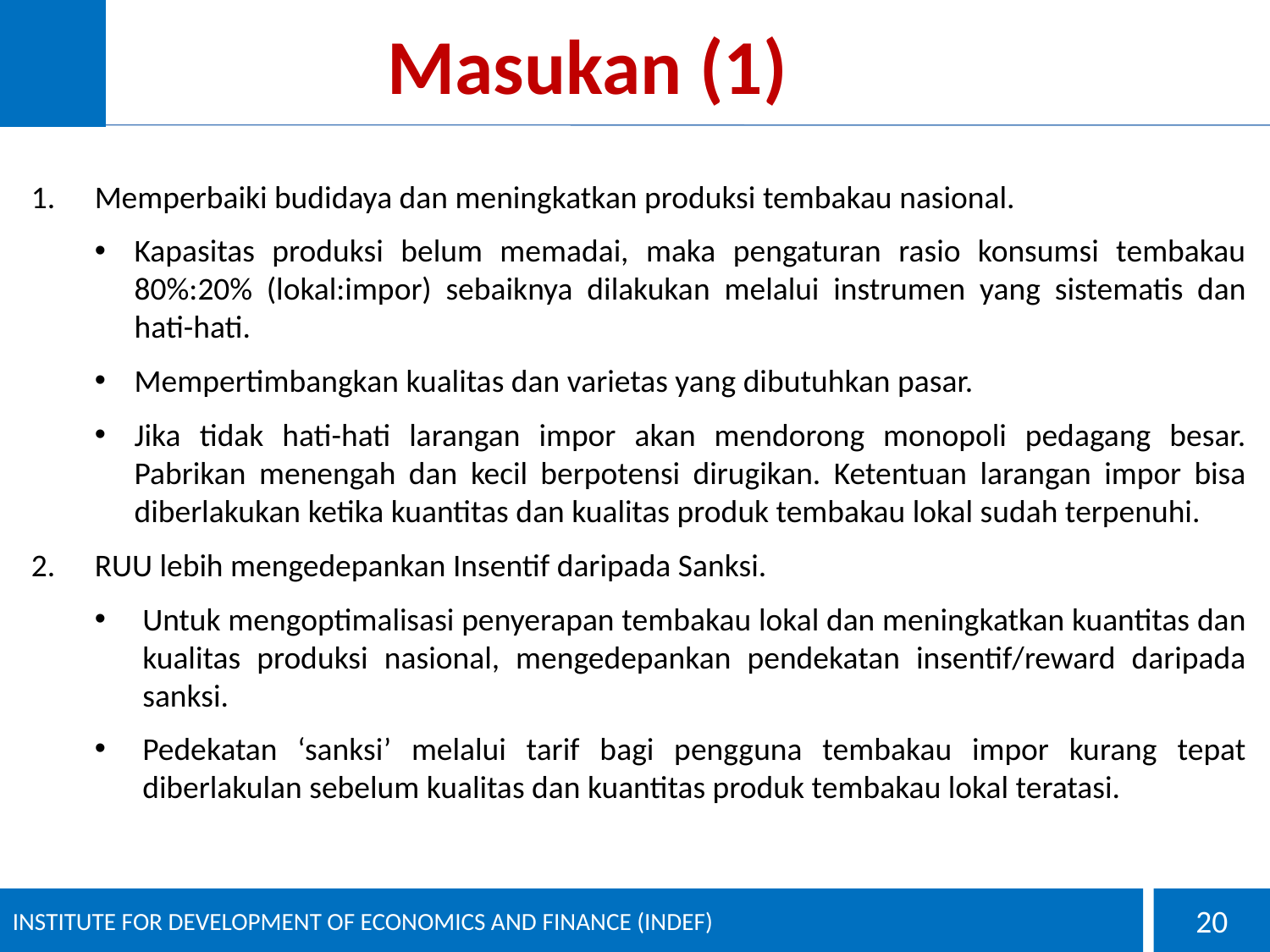

# Masukan (1)

Memperbaiki budidaya dan meningkatkan produksi tembakau nasional.
Kapasitas produksi belum memadai, maka pengaturan rasio konsumsi tembakau 80%:20% (lokal:impor) sebaiknya dilakukan melalui instrumen yang sistematis dan hati-hati.
Mempertimbangkan kualitas dan varietas yang dibutuhkan pasar.
Jika tidak hati-hati larangan impor akan mendorong monopoli pedagang besar. Pabrikan menengah dan kecil berpotensi dirugikan. Ketentuan larangan impor bisa diberlakukan ketika kuantitas dan kualitas produk tembakau lokal sudah terpenuhi.
RUU lebih mengedepankan Insentif daripada Sanksi.
Untuk mengoptimalisasi penyerapan tembakau lokal dan meningkatkan kuantitas dan kualitas produksi nasional, mengedepankan pendekatan insentif/reward daripada sanksi.
Pedekatan ‘sanksi’ melalui tarif bagi pengguna tembakau impor kurang tepat diberlakulan sebelum kualitas dan kuantitas produk tembakau lokal teratasi.

INSTITUTE FOR DEVELOPMENT OF ECONOMICS AND FINANCE (INDEF)
20